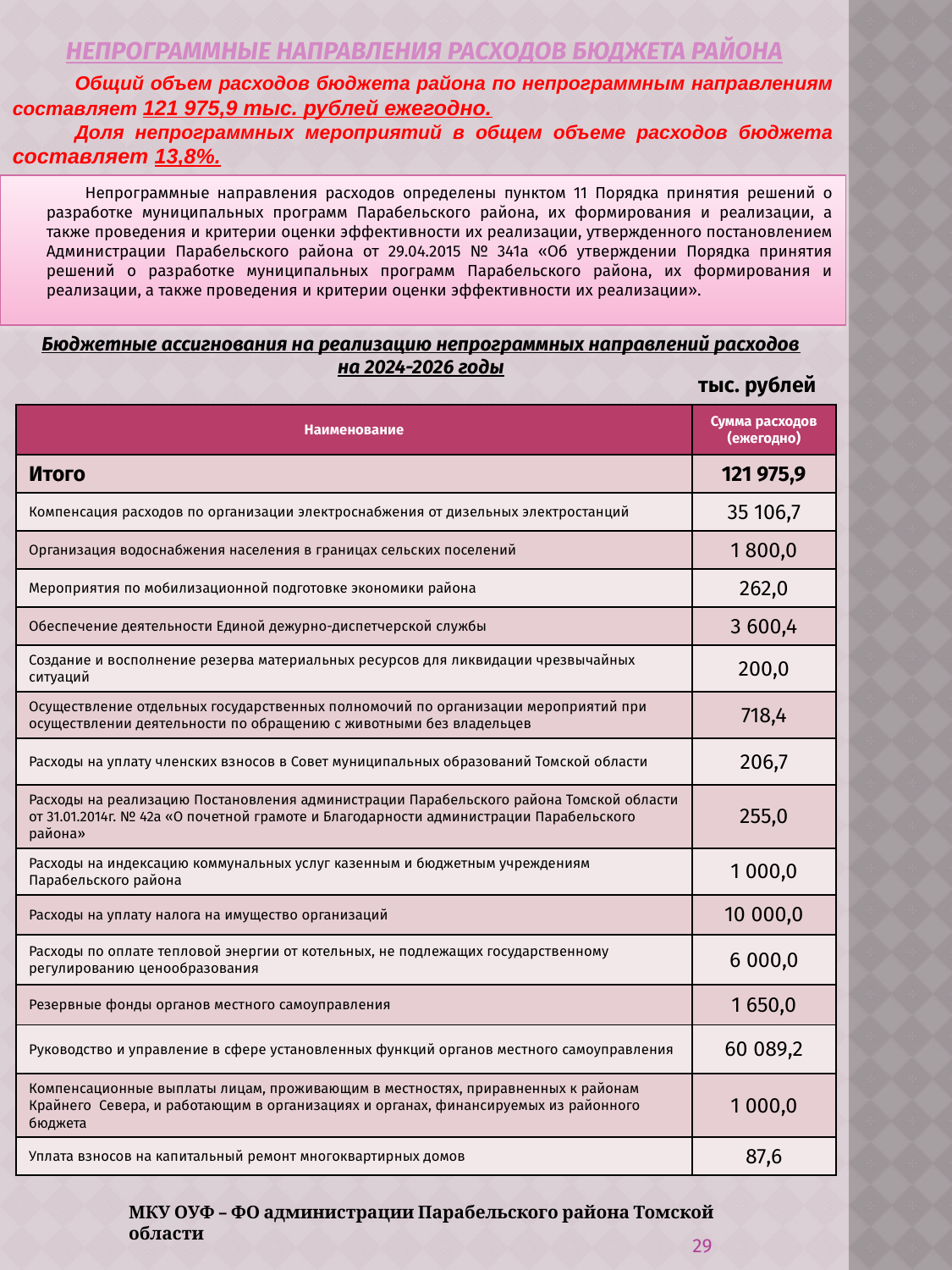

# Непрограммные направления расходов бюджета района
Общий объем расходов бюджета района по непрограммным направлениям составляет 121 975,9 тыс. рублей ежегодно.
Доля непрограммных мероприятий в общем объеме расходов бюджета составляет 13,8%.

         Непрограммные направления расходов определены пунктом 11 Порядка принятия решений о разработке муниципальных программ Парабельского района, их формирования и реализации, а также проведения и критерии оценки эффективности их реализации, утвержденного постановлением Администрации Парабельского района от 29.04.2015 № 341а «Об утверждении Порядка принятия решений о разработке муниципальных программ Парабельского района, их формирования и реализации, а также проведения и критерии оценки эффективности их реализации».

Бюджетные ассигнования на реализацию непрограммных направлений расходов
на 2024-2026 годы

тыс. рублей
| Наименование | Сумма расходов (ежегодно) |
| --- | --- |
| Итого | 121 975,9 |
| Компенсация расходов по организации электроснабжения от дизельных электростанций | 35 106,7 |
| Организация водоснабжения населения в границах сельских поселений | 1 800,0 |
| Мероприятия по мобилизационной подготовке экономики района | 262,0 |
| Обеспечение деятельности Единой дежурно-диспетчерской службы | 3 600,4 |
| Создание и восполнение резерва материальных ресурсов для ликвидации чрезвычайных ситуаций | 200,0 |
| Осуществление отдельных государственных полномочий по организации мероприятий при осуществлении деятельности по обращению с животными без владельцев | 718,4 |
| Расходы на уплату членских взносов в Совет муниципальных образований Томской области | 206,7 |
| Расходы на реализацию Постановления администрации Парабельского района Томской области от 31.01.2014г. № 42а «О почетной грамоте и Благодарности администрации Парабельского района» | 255,0 |
| Расходы на индексацию коммунальных услуг казенным и бюджетным учреждениям Парабельского района | 1 000,0 |
| Расходы на уплату налога на имущество организаций | 10 000,0 |
| Расходы по оплате тепловой энергии от котельных, не подлежащих государственному регулированию ценообразования | 6 000,0 |
| Резервные фонды органов местного самоуправления | 1 650,0 |
| Руководство и управление в сфере установленных функций органов местного самоуправления | 60 089,2 |
| Компенсационные выплаты лицам, проживающим в местностях, приравненных к районам Крайнего Севера, и работающим в организациях и органах, финансируемых из районного бюджета | 1 000,0 |
| Уплата взносов на капитальный ремонт многоквартирных домов | 87,6 |

МКУ ОУФ – ФО администрации Парабельского района Томской области

29